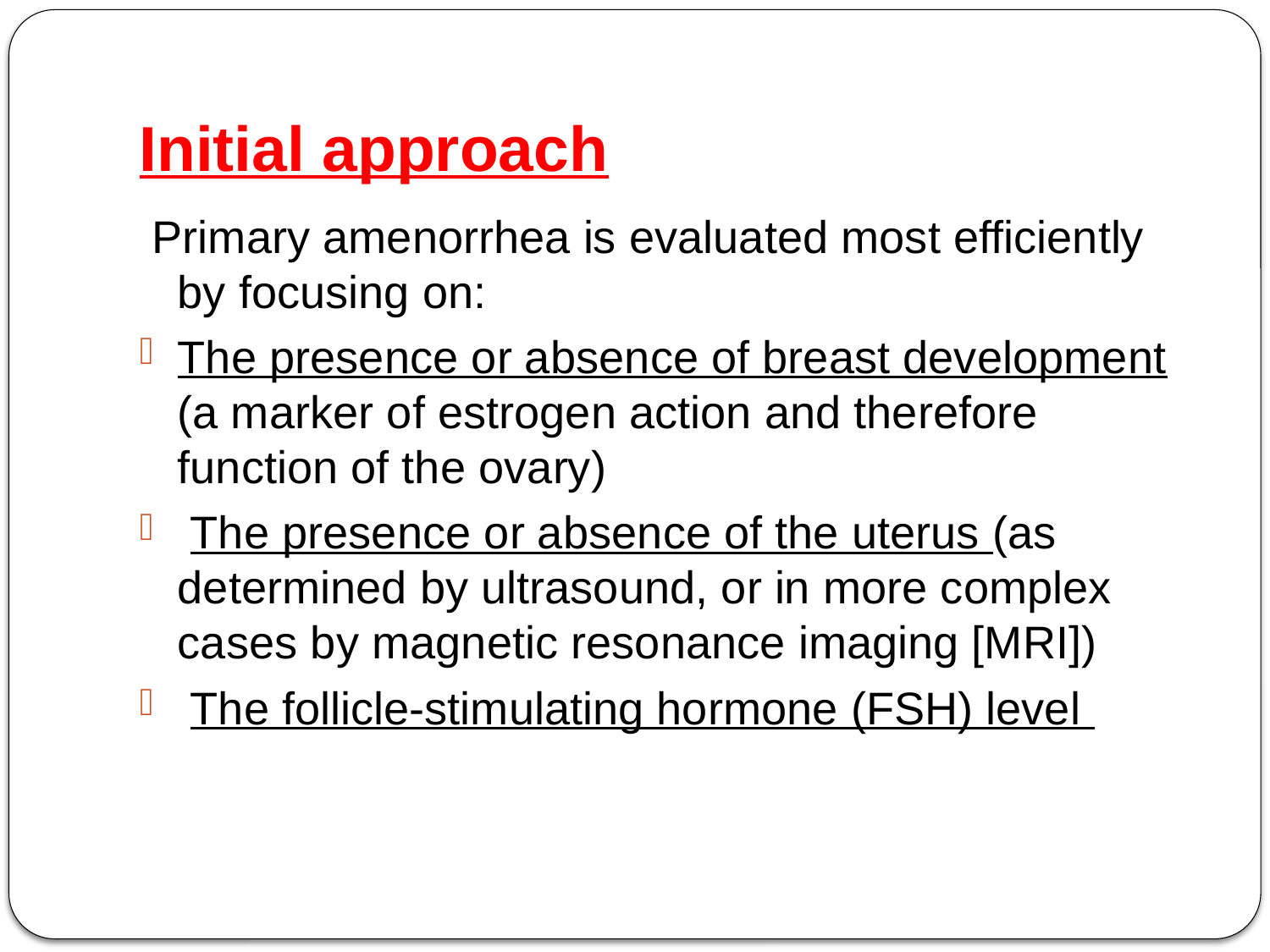

# Initial approach
 Primary amenorrhea is evaluated most efficiently by focusing on:
The presence or absence of breast development (a marker of estrogen action and therefore function of the ovary)
 The presence or absence of the uterus (as determined by ultrasound, or in more complex cases by magnetic resonance imaging [MRI])
 The follicle-stimulating hormone (FSH) level